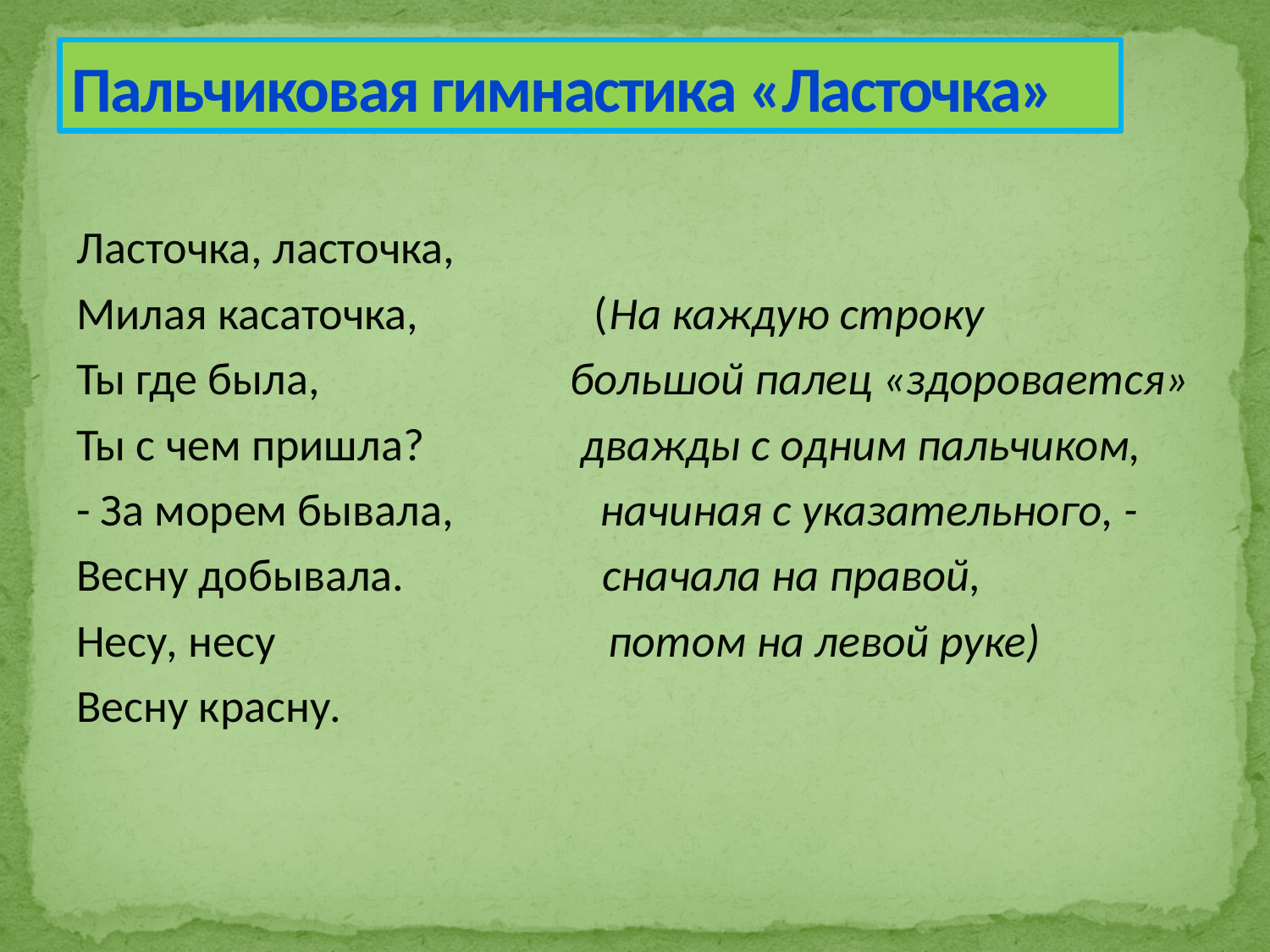

# Пальчиковая гимнастика «Ласточка»
Ласточка, ласточка,
Милая касаточка,                 (На каждую строку
Ты где была,                        большой палец «здоровается»
Ты с чем пришла?               дважды с одним пальчиком,
- За морем бывала,              начиная с указательного, -
Весну добывала.                   сначала на правой,
Несу, несу                                потом на левой руке)
Весну красну.